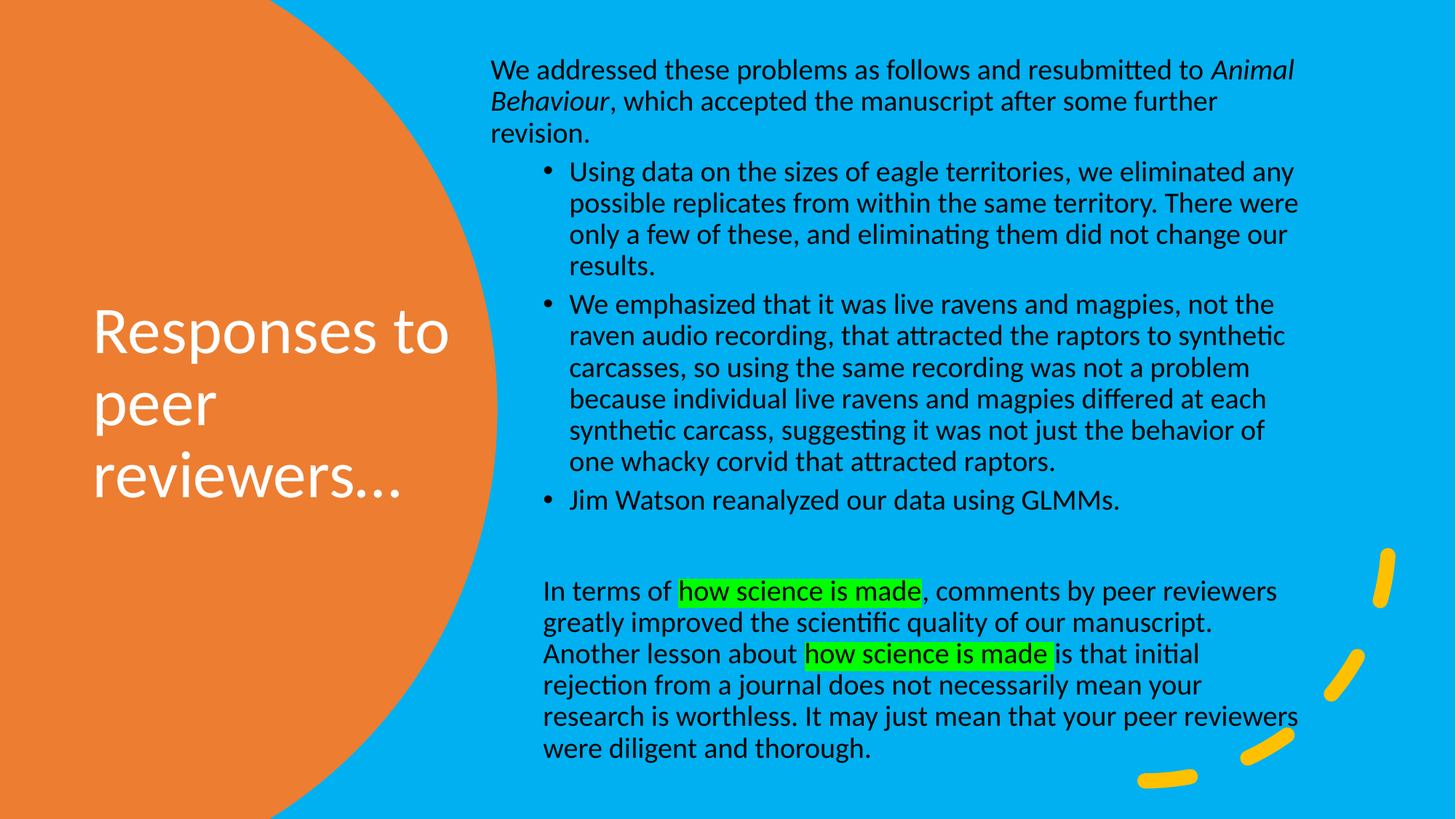

We addressed these problems as follows and resubmitted to Animal Behaviour, which accepted the manuscript after some further revision.
Using data on the sizes of eagle territories, we eliminated any possible replicates from within the same territory. There were only a few of these, and eliminating them did not change our results.
We emphasized that it was live ravens and magpies, not the raven audio recording, that attracted the raptors to synthetic carcasses, so using the same recording was not a problem because individual live ravens and magpies differed at each synthetic carcass, suggesting it was not just the behavior of one whacky corvid that attracted raptors.
Jim Watson reanalyzed our data using GLMMs.

In terms of how science is made, comments by peer reviewers greatly improved the scientific quality of our manuscript. Another lesson about how science is made is that initial rejection from a journal does not necessarily mean your research is worthless. It may just mean that your peer reviewers were diligent and thorough.
# Responses to peer reviewers…